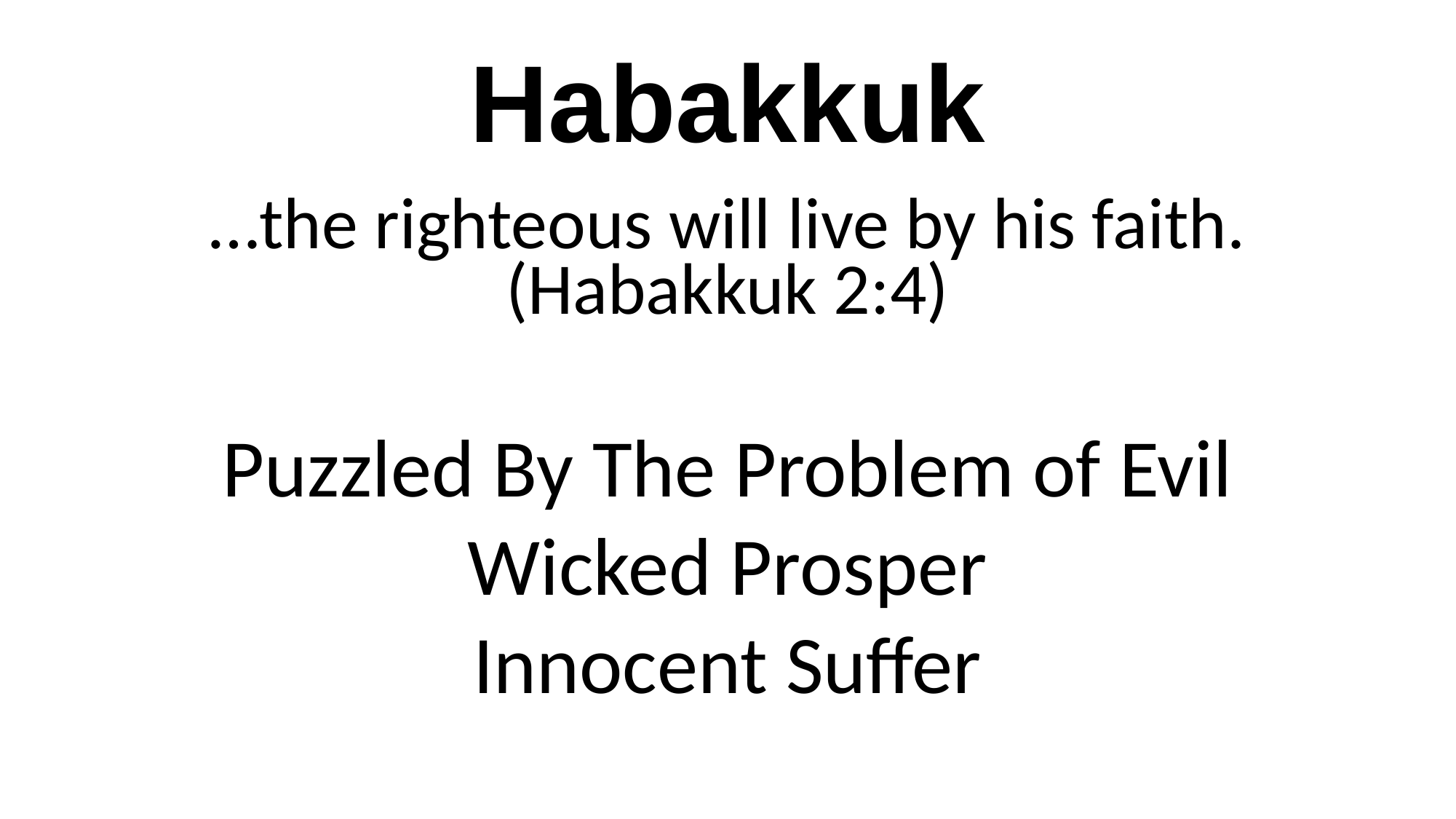

# Habakkuk
…the righteous will live by his faith. (Habakkuk 2:4)
Puzzled By The Problem of Evil
Wicked Prosper
Innocent Suffer